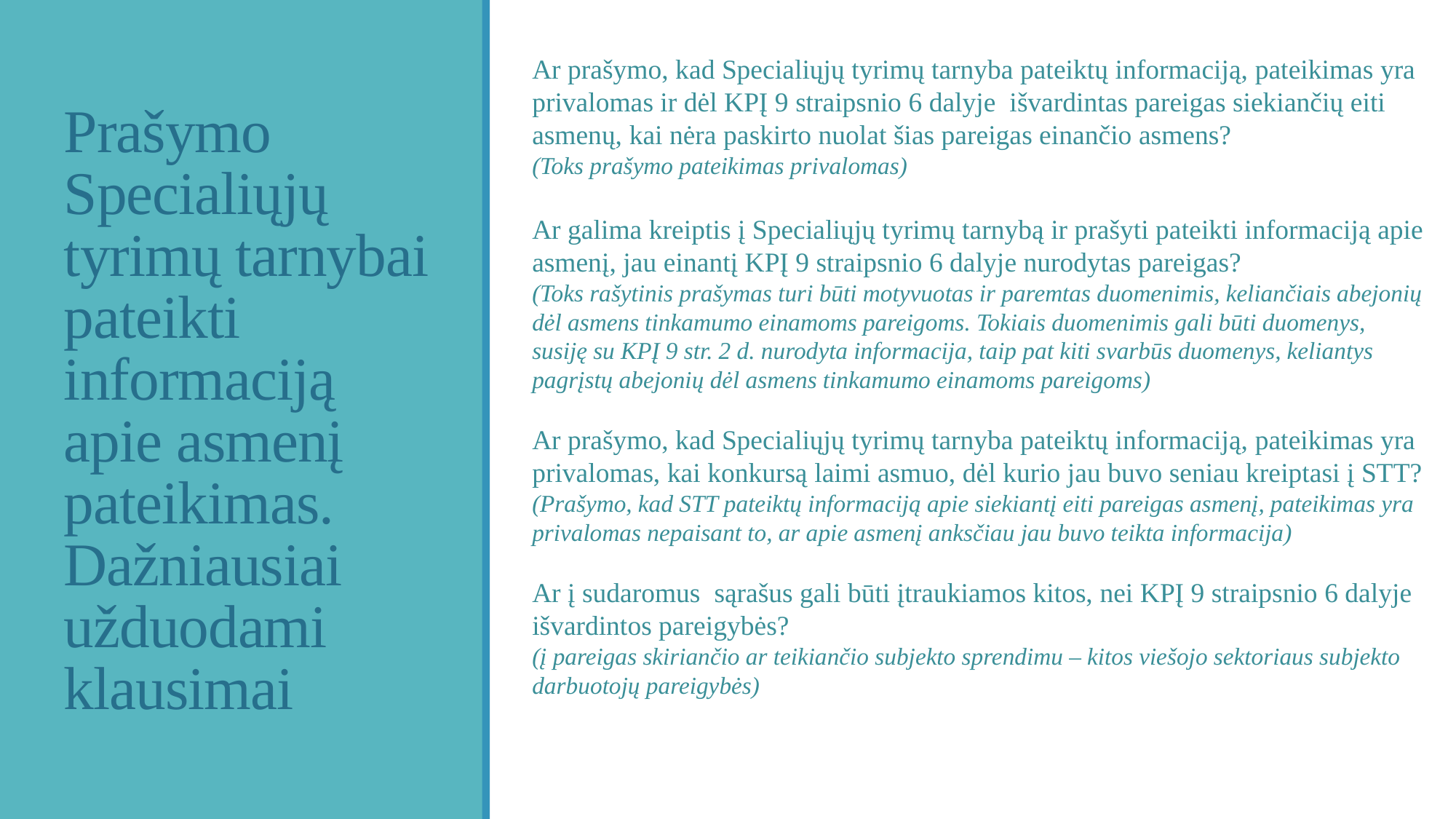

Ar prašymo, kad Specialiųjų tyrimų tarnyba pateiktų informaciją, pateikimas yra privalomas ir dėl KPĮ 9 straipsnio 6 dalyje  išvardintas pareigas siekiančių eiti asmenų, kai nėra paskirto nuolat šias pareigas einančio asmens?
(Toks prašymo pateikimas privalomas)

Ar galima kreiptis į Specialiųjų tyrimų tarnybą ir prašyti pateikti informaciją apie asmenį, jau einantį KPĮ 9 straipsnio 6 dalyje nurodytas pareigas?
(Toks rašytinis prašymas turi būti motyvuotas ir paremtas duomenimis, keliančiais abejonių dėl asmens tinkamumo einamoms pareigoms. Tokiais duomenimis gali būti duomenys, susiję su KPĮ 9 str. 2 d. nurodyta informacija, taip pat kiti svarbūs duomenys, keliantys pagrįstų abejonių dėl asmens tinkamumo einamoms pareigoms)

Ar prašymo, kad Specialiųjų tyrimų tarnyba pateiktų informaciją, pateikimas yra privalomas, kai konkursą laimi asmuo, dėl kurio jau buvo seniau kreiptasi į STT?
(Prašymo, kad STT pateiktų informaciją apie siekiantį eiti pareigas asmenį, pateikimas yra privalomas nepaisant to, ar apie asmenį anksčiau jau buvo teikta informacija)

Ar į sudaromus  sąrašus gali būti įtraukiamos kitos, nei KPĮ 9 straipsnio 6 dalyje  išvardintos pareigybės?
(į pareigas skiriančio ar teikiančio subjekto sprendimu – kitos viešojo sektoriaus subjekto darbuotojų pareigybės)

# Prašymo Specialiųjų tyrimų tarnybai pateikti informaciją apie asmenį pateikimas. Dažniausiai užduodami klausimai